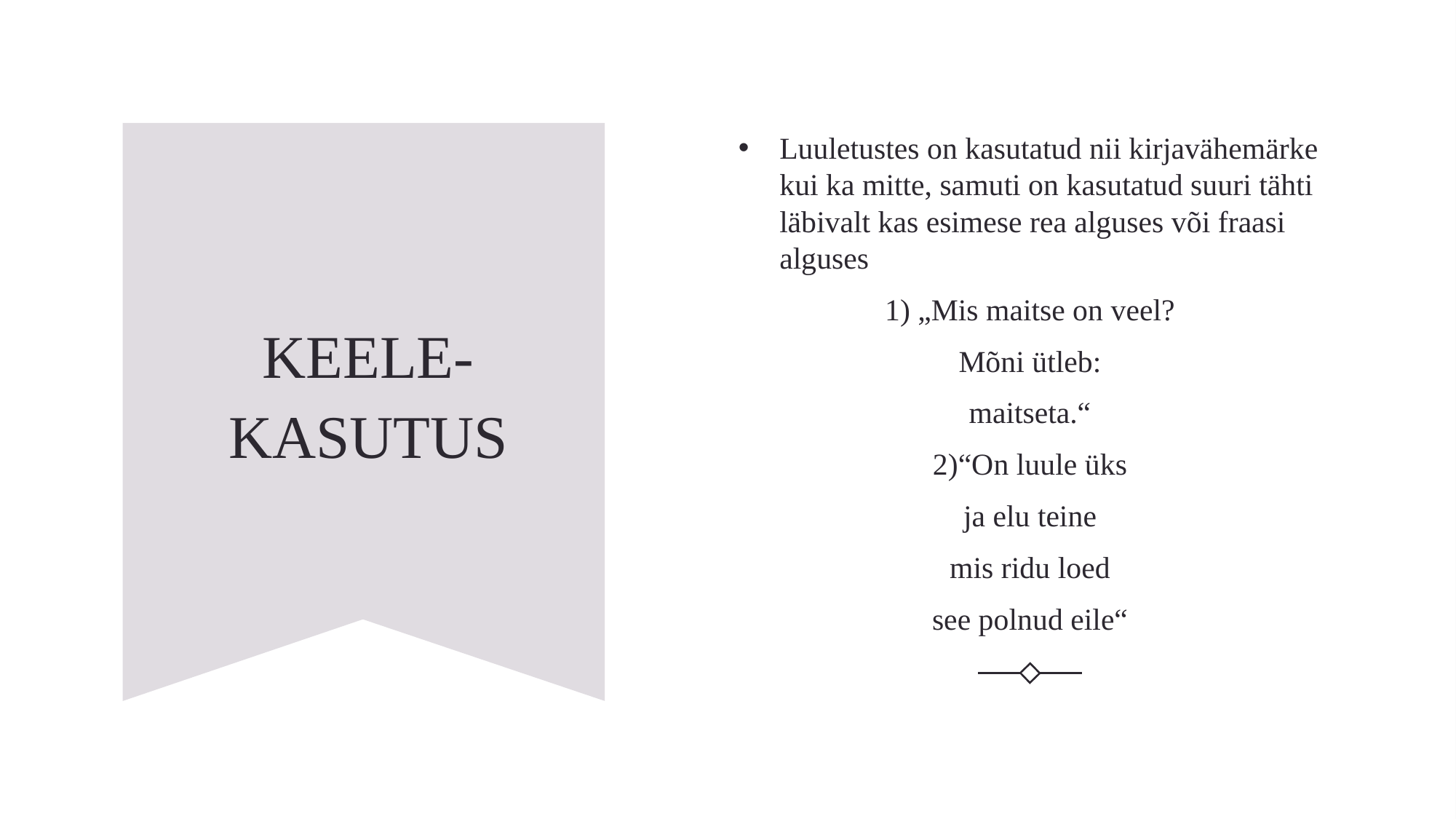

Luuletustes on kasutatud nii kirjavähemärke kui ka mitte, samuti on kasutatud suuri tähti läbivalt kas esimese rea alguses või fraasi alguses
1) „Mis maitse on veel?
Mõni ütleb:
maitseta.“
2)“On luule üks
ja elu teine
mis ridu loed
see polnud eile“

# KEELE-KASUTUS